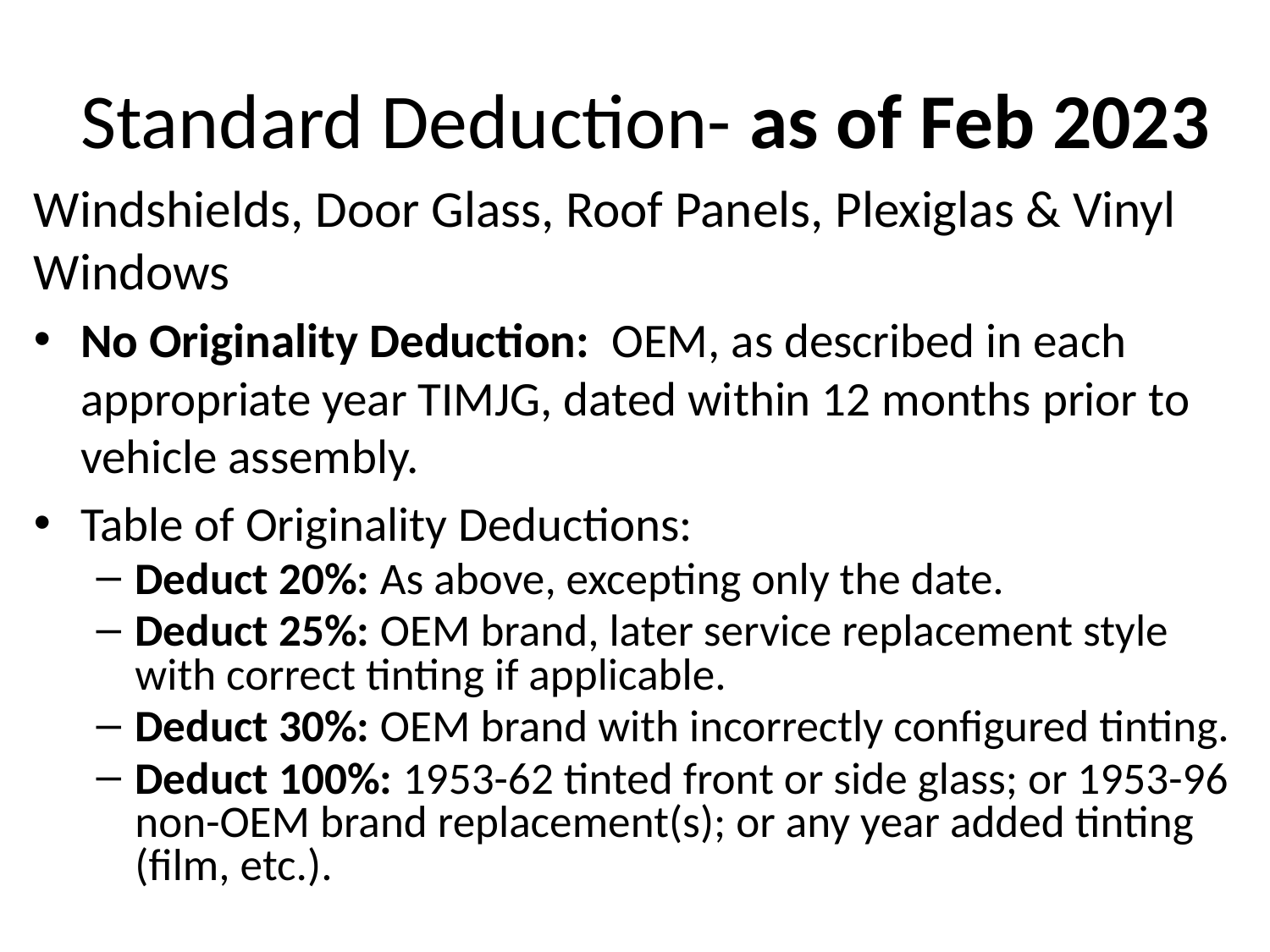

# Standard Deduction- as of Feb 2023
Windshields, Door Glass, Roof Panels, Plexiglas & Vinyl Windows
No Originality Deduction:  OEM, as described in each appropriate year TIMJG, dated within 12 months prior to vehicle assembly.
Table of Originality Deductions:
Deduct 20%: As above, excepting only the date.
Deduct 25%: OEM brand, later service replacement style with correct tinting if applicable.
Deduct 30%: OEM brand with incorrectly configured tinting.
Deduct 100%: 1953-62 tinted front or side glass; or 1953-96 non-OEM brand replacement(s); or any year added tinting (film, etc.).